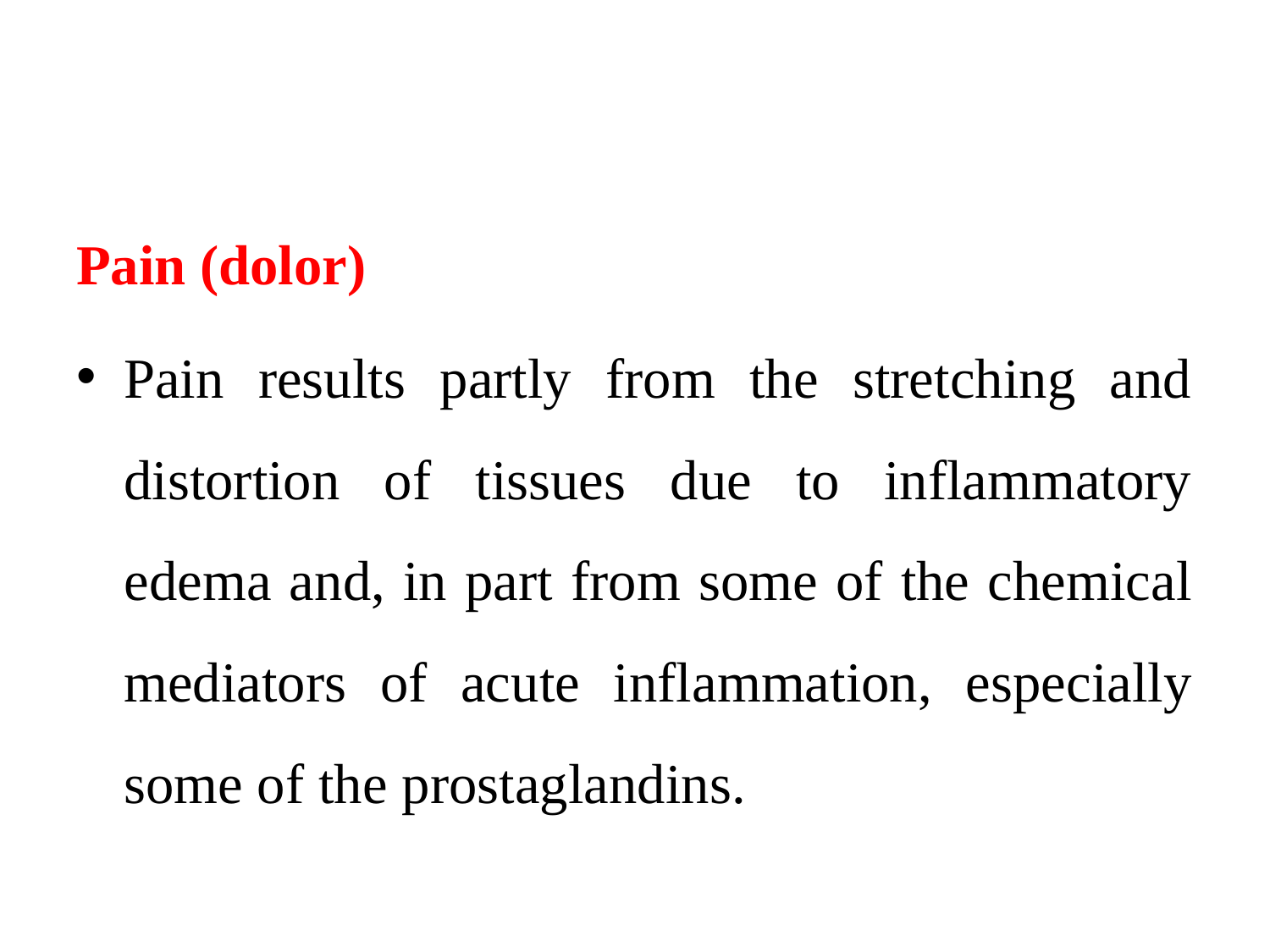

#
Pain (dolor)
Pain results partly from the stretching and distortion of tissues due to inflammatory edema and, in part from some of the chemical mediators of acute inflammation, especially some of the prostaglandins.